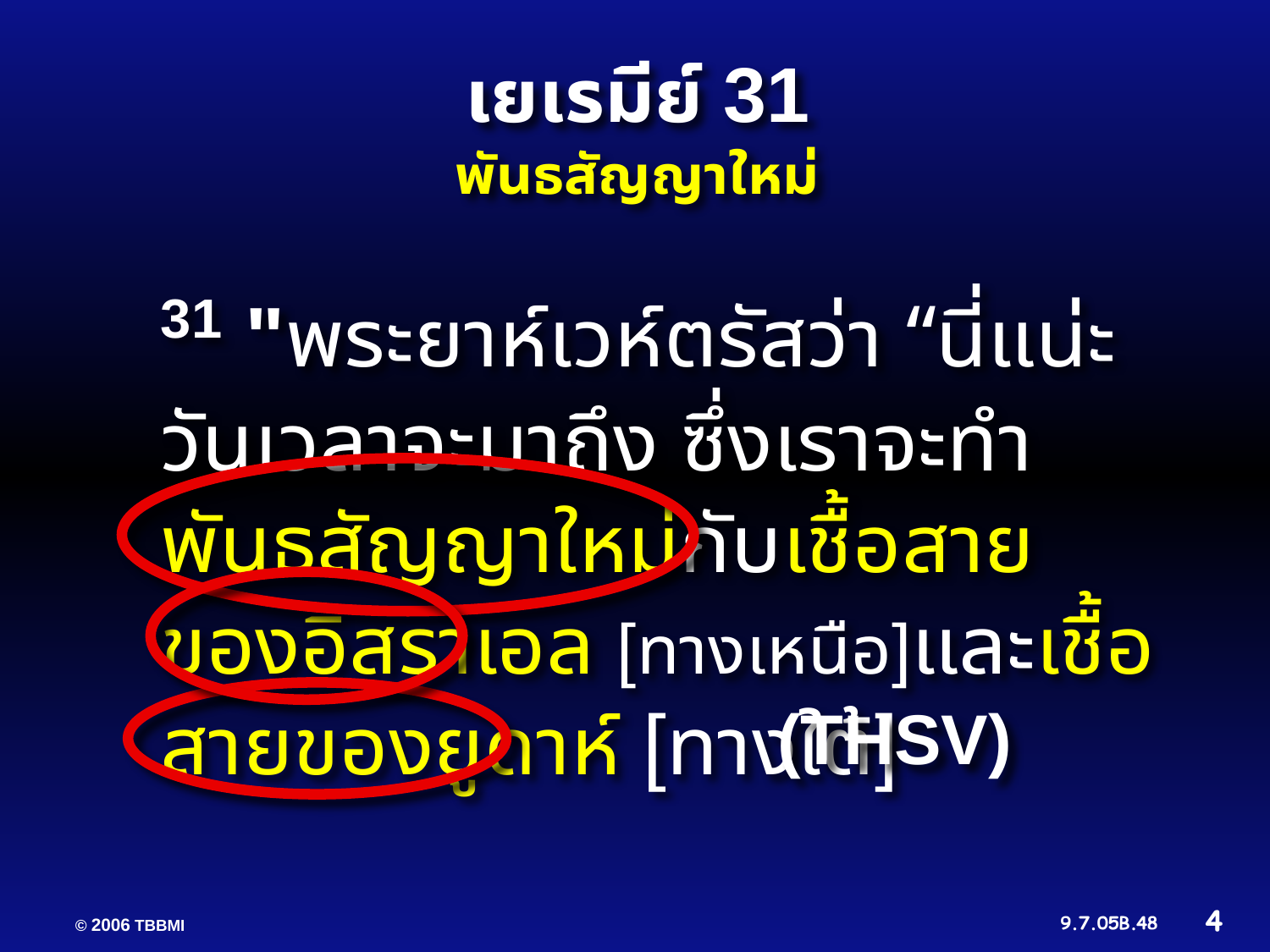

เยเรมีย์ 31
พันธสัญญาใหม่

31 "พระ​ยาห์​เวห์​ตรัส​ว่า “นี่​แน่ะ วัน​เวลา​จะ​มา​ถึง ซึ่ง​เรา​จะ​ทำ​
พันธ​สัญ​ญา​ใหม่กับ​เชื้อ​สาย​ของ​อิส​รา​เอล​ [ทางเหนือ]และ​เชื้อ ​สาย​ของ​ยู​ดาห์ [ทางใต้]

(THSV)

4

48